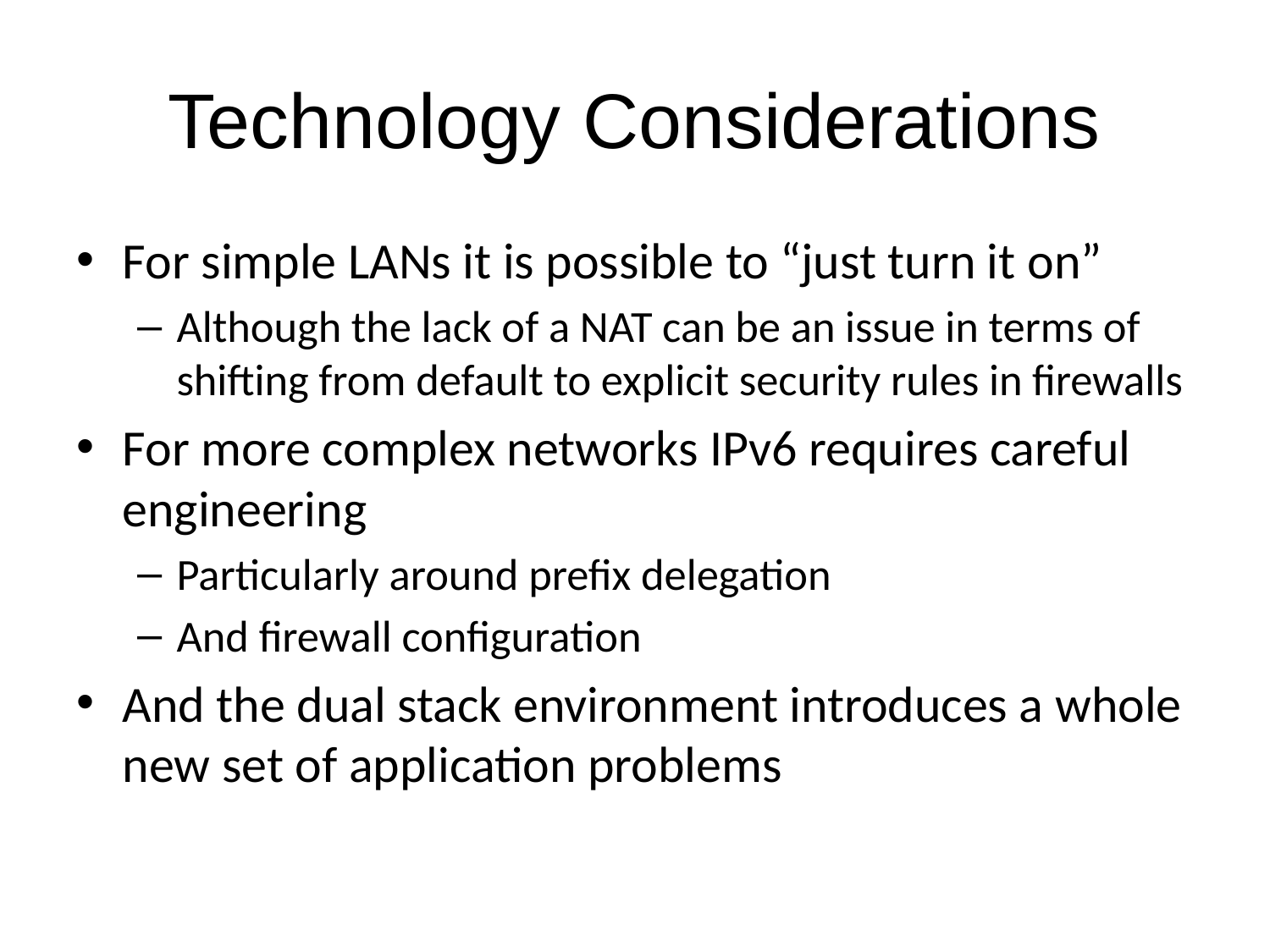

# Technology Considerations
For simple LANs it is possible to “just turn it on”
Although the lack of a NAT can be an issue in terms of shifting from default to explicit security rules in firewalls
For more complex networks IPv6 requires careful engineering
Particularly around prefix delegation
And firewall configuration
And the dual stack environment introduces a whole new set of application problems